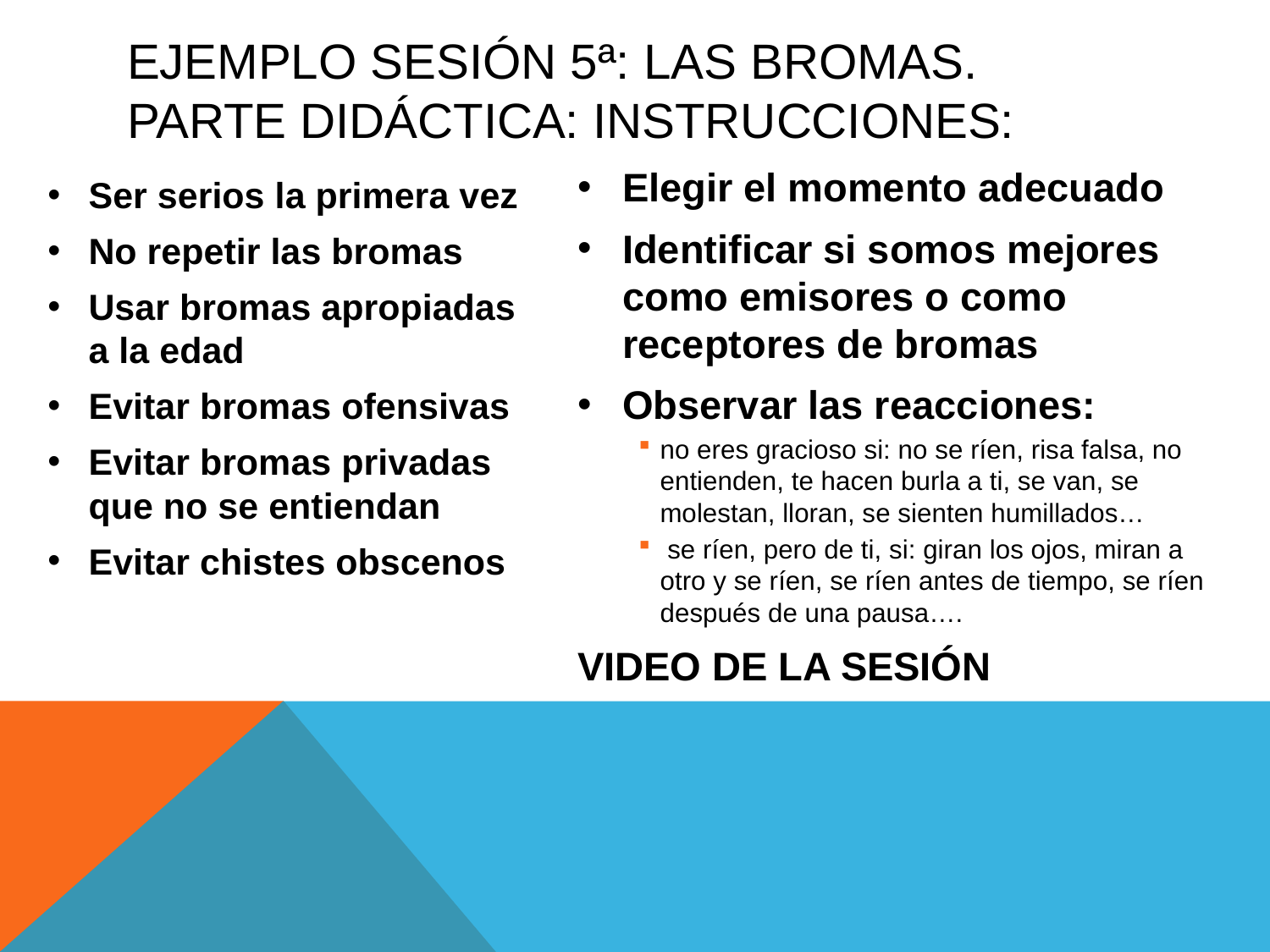

# Ejemplo sesión 5ª: las bromas. Parte didáctica: Instrucciones:
Elegir el momento adecuado
Identificar si somos mejores como emisores o como receptores de bromas
Observar las reacciones:
no eres gracioso si: no se ríen, risa falsa, no entienden, te hacen burla a ti, se van, se molestan, lloran, se sienten humillados…
 se ríen, pero de ti, si: giran los ojos, miran a otro y se ríen, se ríen antes de tiempo, se ríen después de una pausa….
VIDEO DE LA SESIÓN

Ser serios la primera vez
No repetir las bromas
Usar bromas apropiadas a la edad
Evitar bromas ofensivas
Evitar bromas privadas que no se entiendan
Evitar chistes obscenos